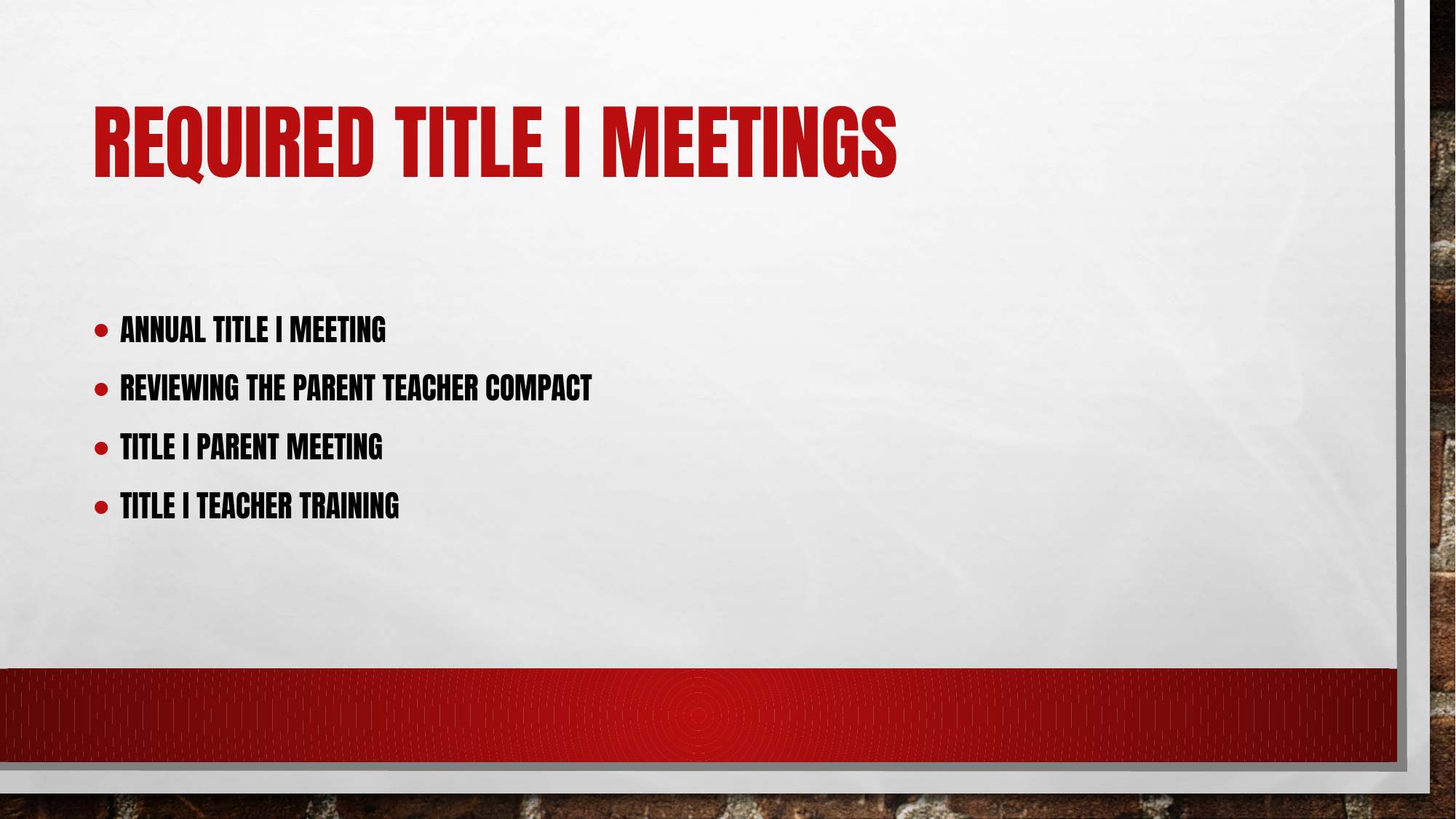

# Required Title I Meetings
Annual Title I meeting
Reviewing the Parent teacher compact
Title I Parent meeting
Title I teacher training